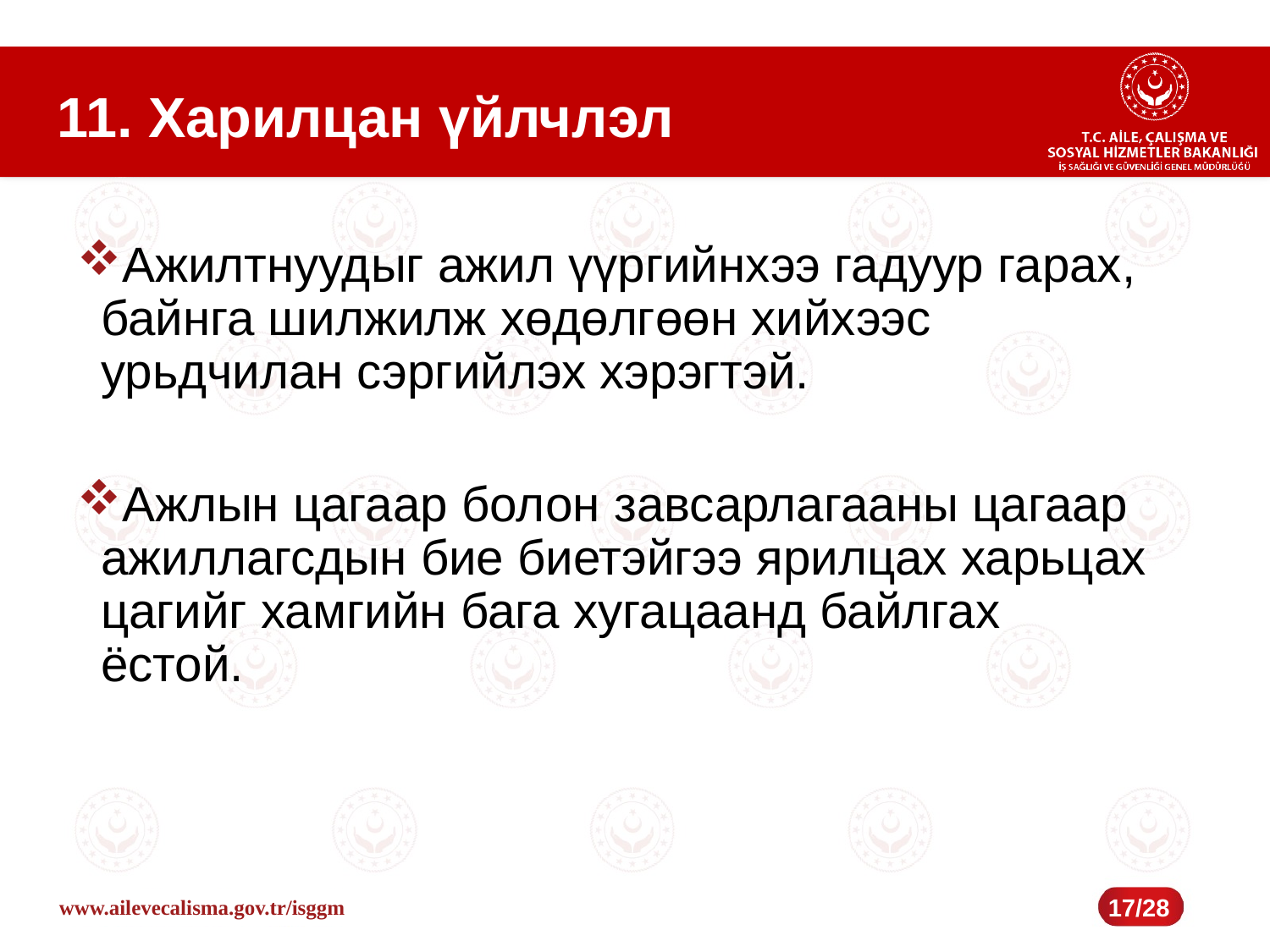

# 11. Харилцан үйлчлэл
Ажилтнуудыг ажил үүргийнхээ гадуур гарах, байнга шилжилж хөдөлгөөн хийхээс урьдчилан сэргийлэх хэрэгтэй.

Ажлын цагаар болон завсарлагааны цагаар ажиллагсдын бие биетэйгээ ярилцах харьцах цагийг хамгийн бага хугацаанд байлгах ёстой.
17/28